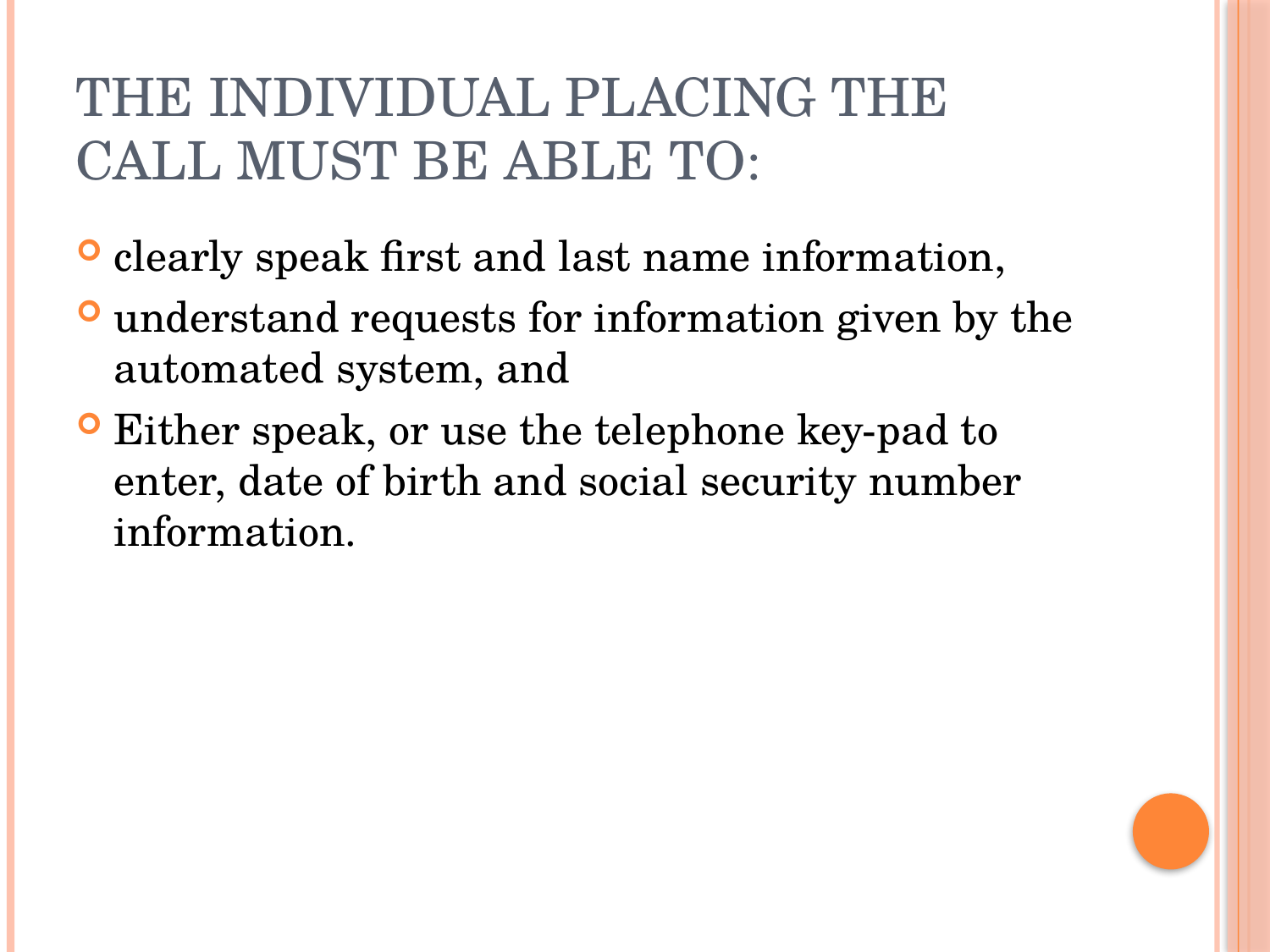

# The individual placing the call must be able to:
clearly speak first and last name information,
understand requests for information given by the automated system, and
Either speak, or use the telephone key-pad to enter, date of birth and social security number information.